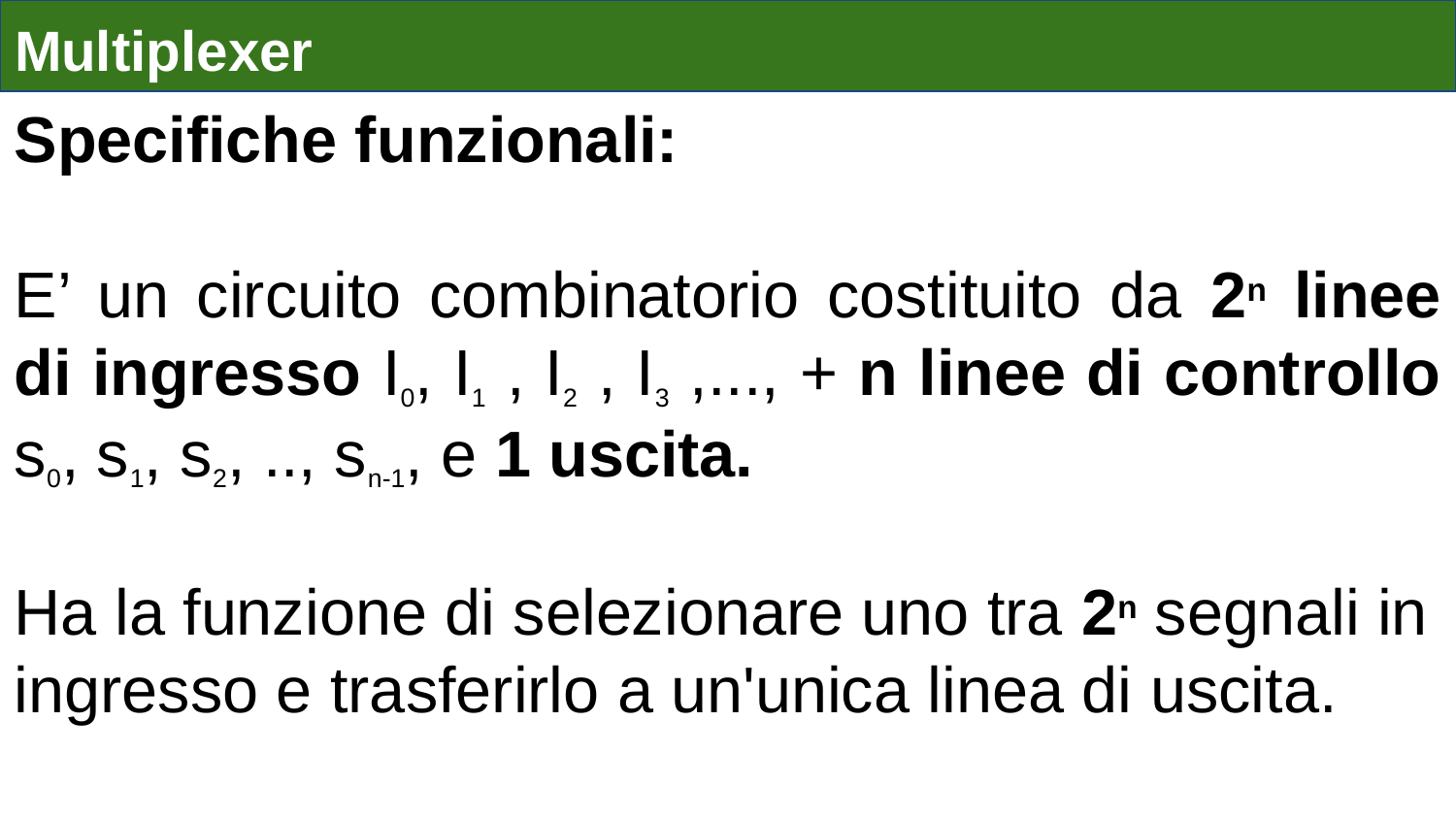

# Multiplexer
Specifiche funzionali:

E’ un circuito combinatorio costituito da 2n linee di ingresso I0, I1 , I2 , I3 ,..., + n linee di controllo s0, s1, s2, .., sn-1, e 1 uscita.

Ha la funzione di selezionare uno tra 2n segnali in ingresso e trasferirlo a un'unica linea di uscita.